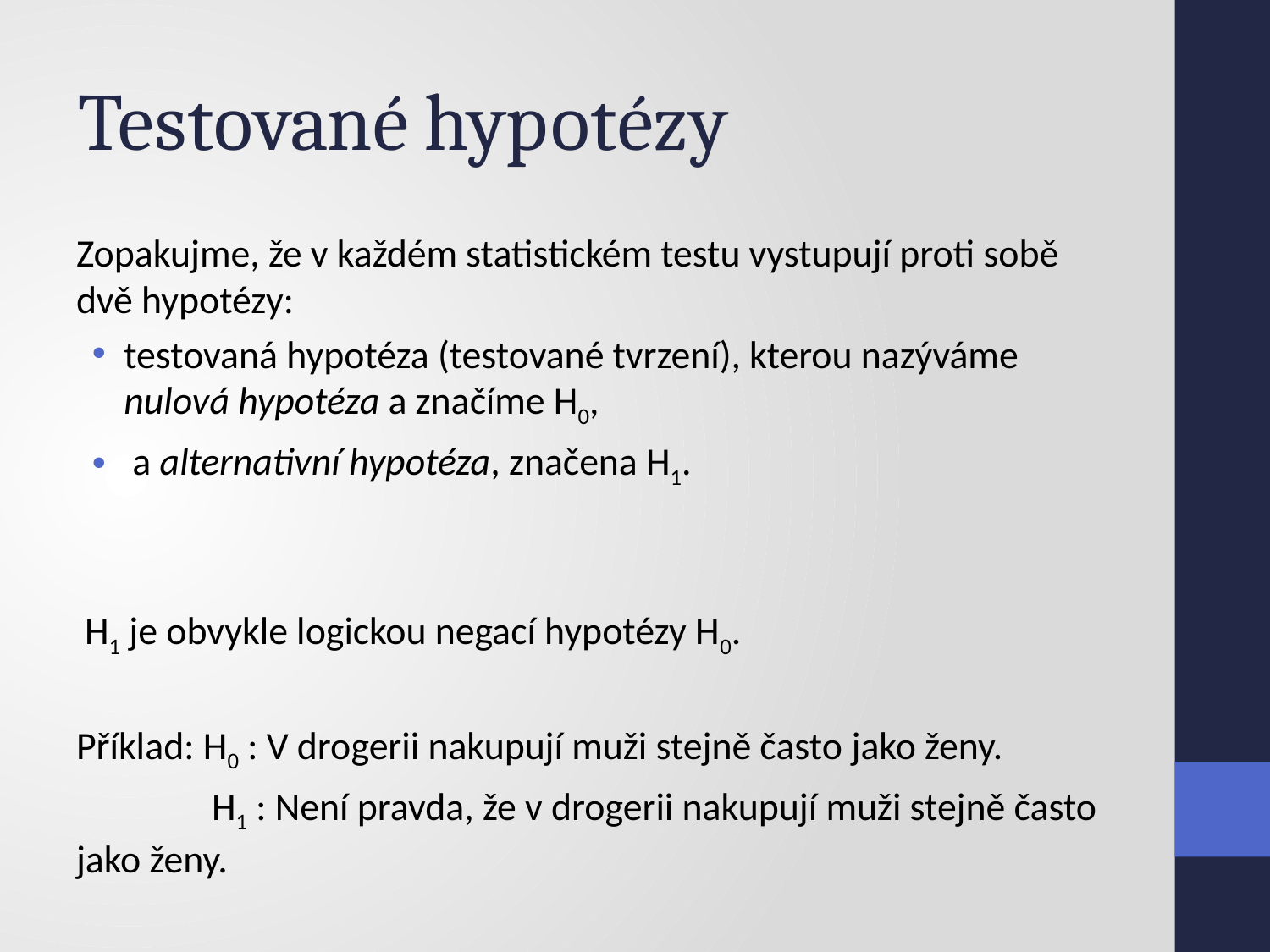

# Testované hypotézy
Zopakujme, že v každém statistickém testu vystupují proti sobě dvě hypotézy:
testovaná hypotéza (testované tvrzení), kterou nazýváme nulová hypotéza a značíme H0,
 a alternativní hypotéza, značena H1.

 H1 je obvykle logickou negací hypotézy H0.

Příklad: H0 : V drogerii nakupují muži stejně často jako ženy.
	 H1 : Není pravda, že v drogerii nakupují muži stejně často jako ženy.